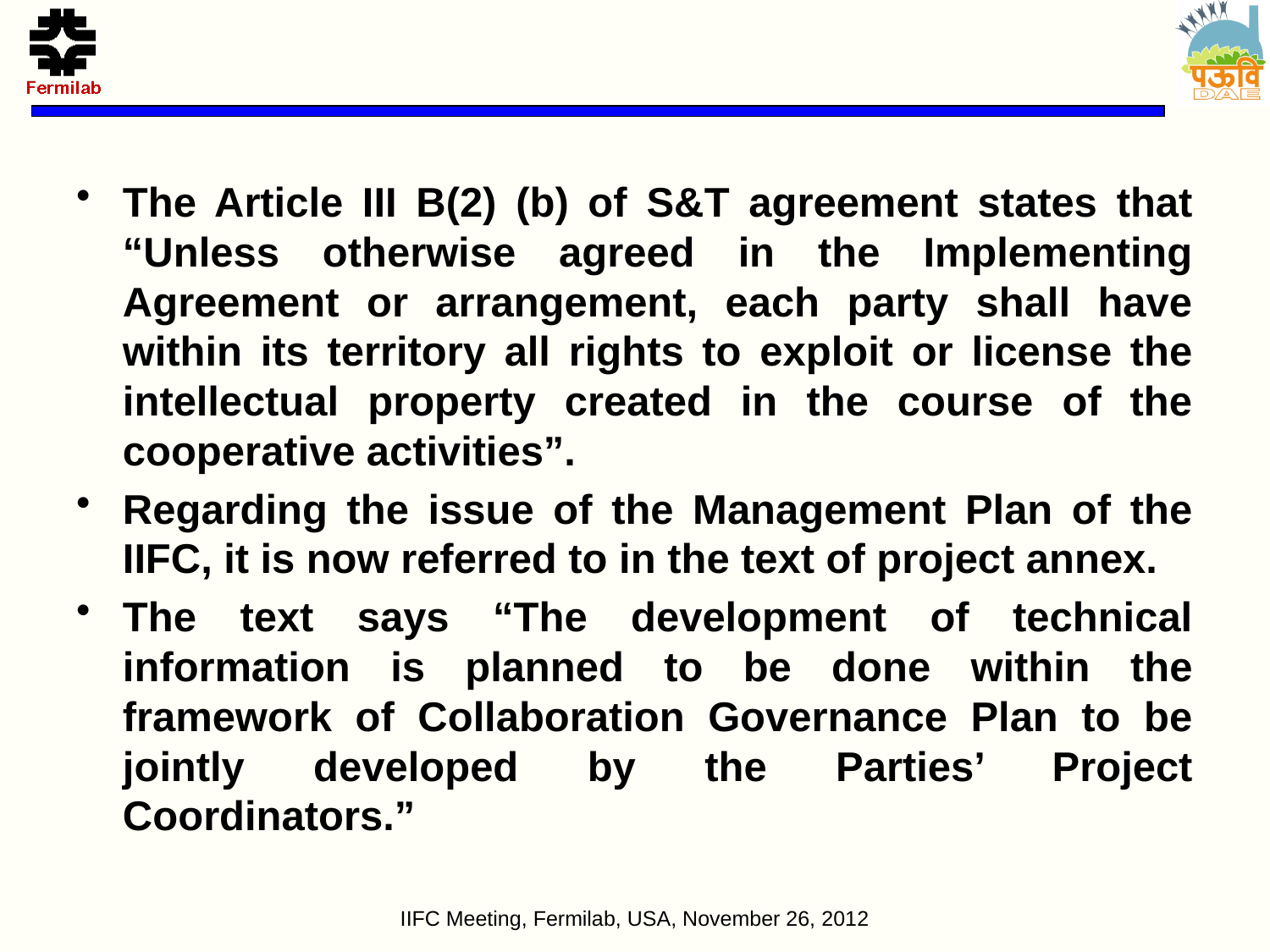

#
The Article III B(2) (b) of S&T agreement states that “Unless otherwise agreed in the Implementing Agreement or arrangement, each party shall have within its territory all rights to exploit or license the intellectual property created in the course of the cooperative activities”.
Regarding the issue of the Management Plan of the IIFC, it is now referred to in the text of project annex.
The text says “The development of technical information is planned to be done within the framework of Collaboration Governance Plan to be jointly developed by the Parties’ Project Coordinators.”

IIFC Meeting, Fermilab, USA, November 26, 2012